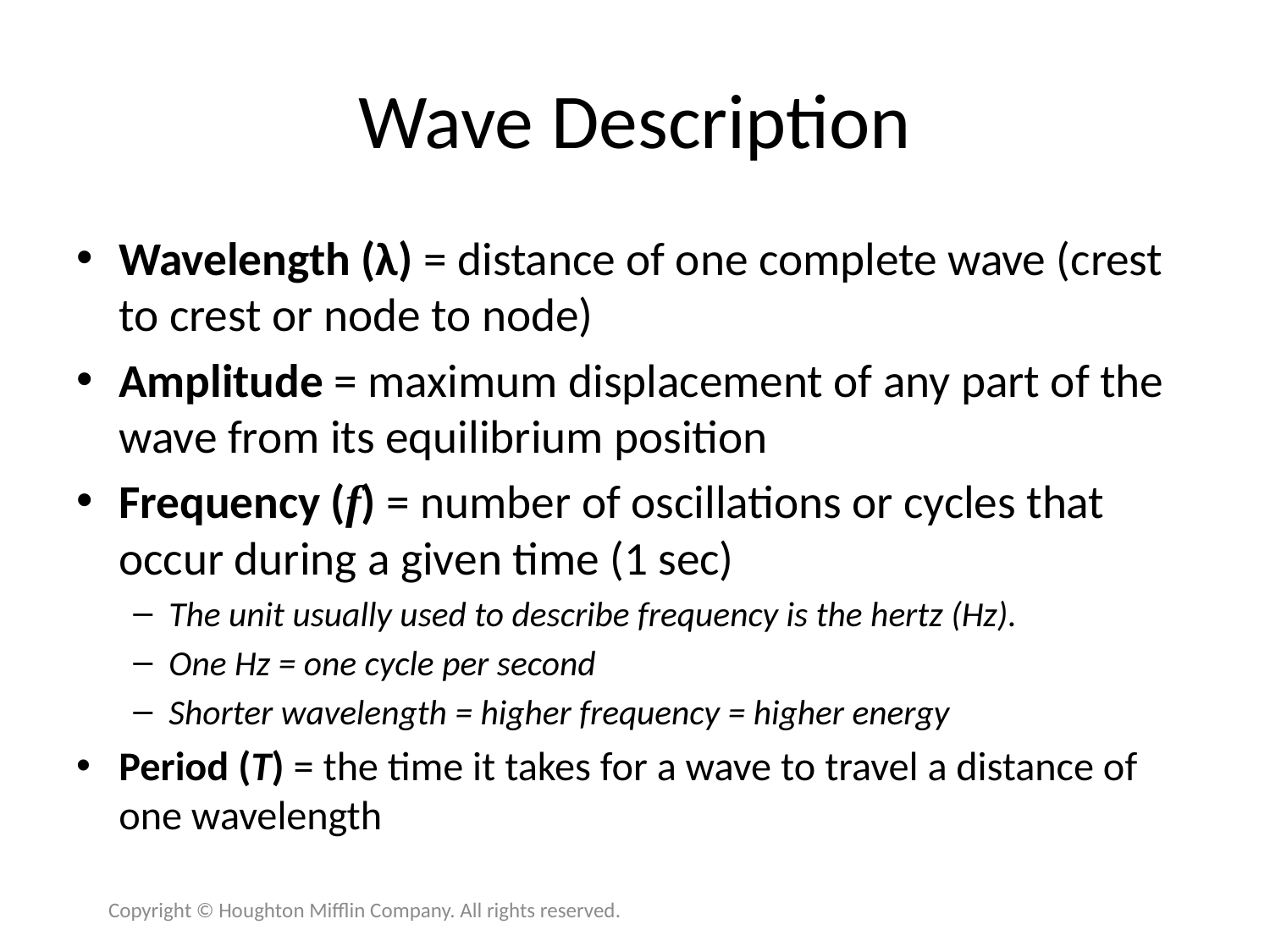

# Wave Description
Wavelength (λ) = distance of one complete wave (crest to crest or node to node)
Amplitude = maximum displacement of any part of the wave from its equilibrium position
Frequency (f) = number of oscillations or cycles that occur during a given time (1 sec)
The unit usually used to describe frequency is the hertz (Hz).
One Hz = one cycle per second
Shorter wavelength = higher frequency = higher energy
Period (T) = the time it takes for a wave to travel a distance of one wavelength

Copyright © Houghton Mifflin Company. All rights reserved.